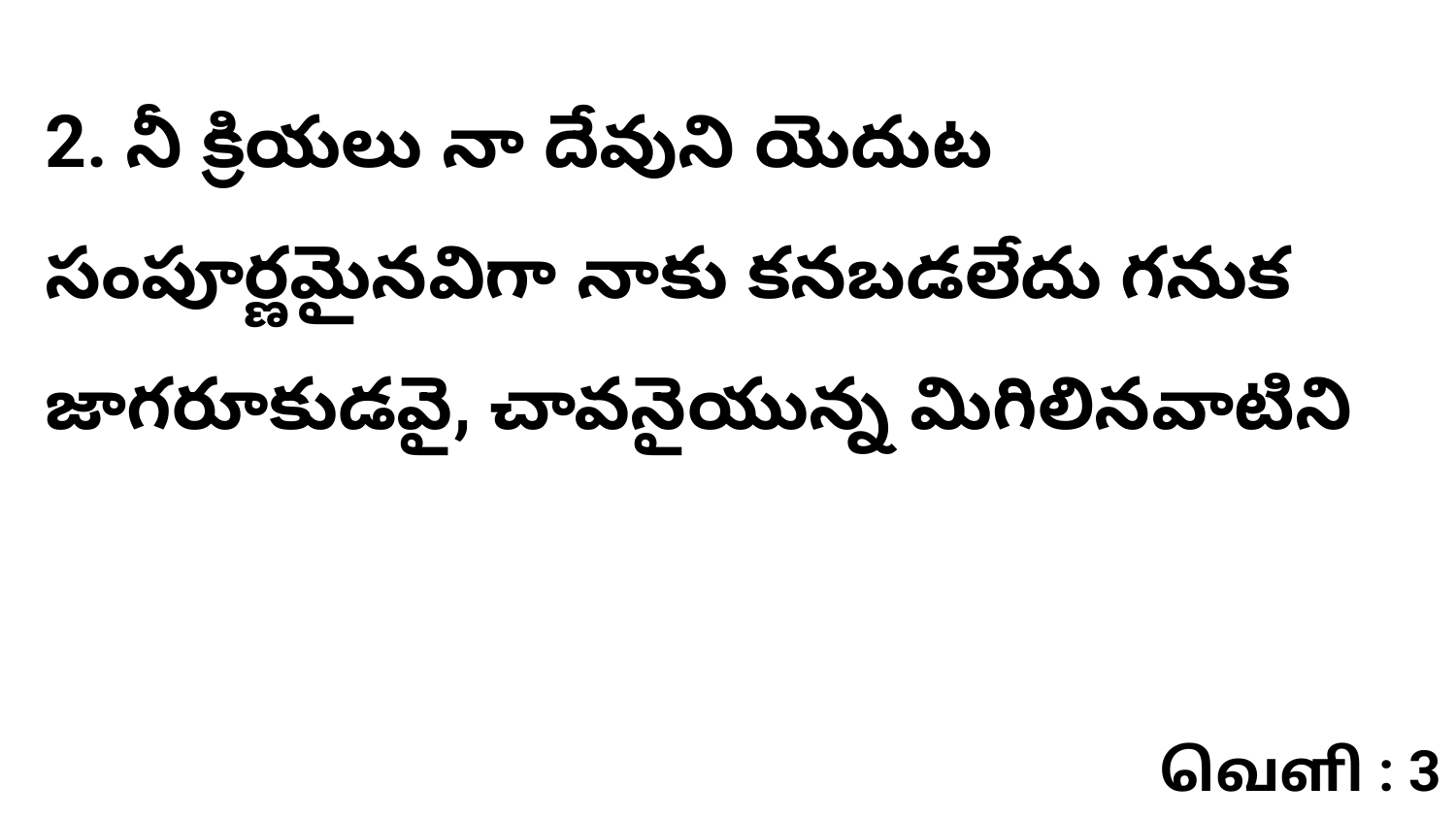

2. నీ క్రియలు నా దేవుని యెదుట సంపూర్ణమైనవిగా నాకు కనబడలేదు గనుక జాగరూకుడవై, చావనైయున్న మిగిలినవాటిని
வெளி : 3